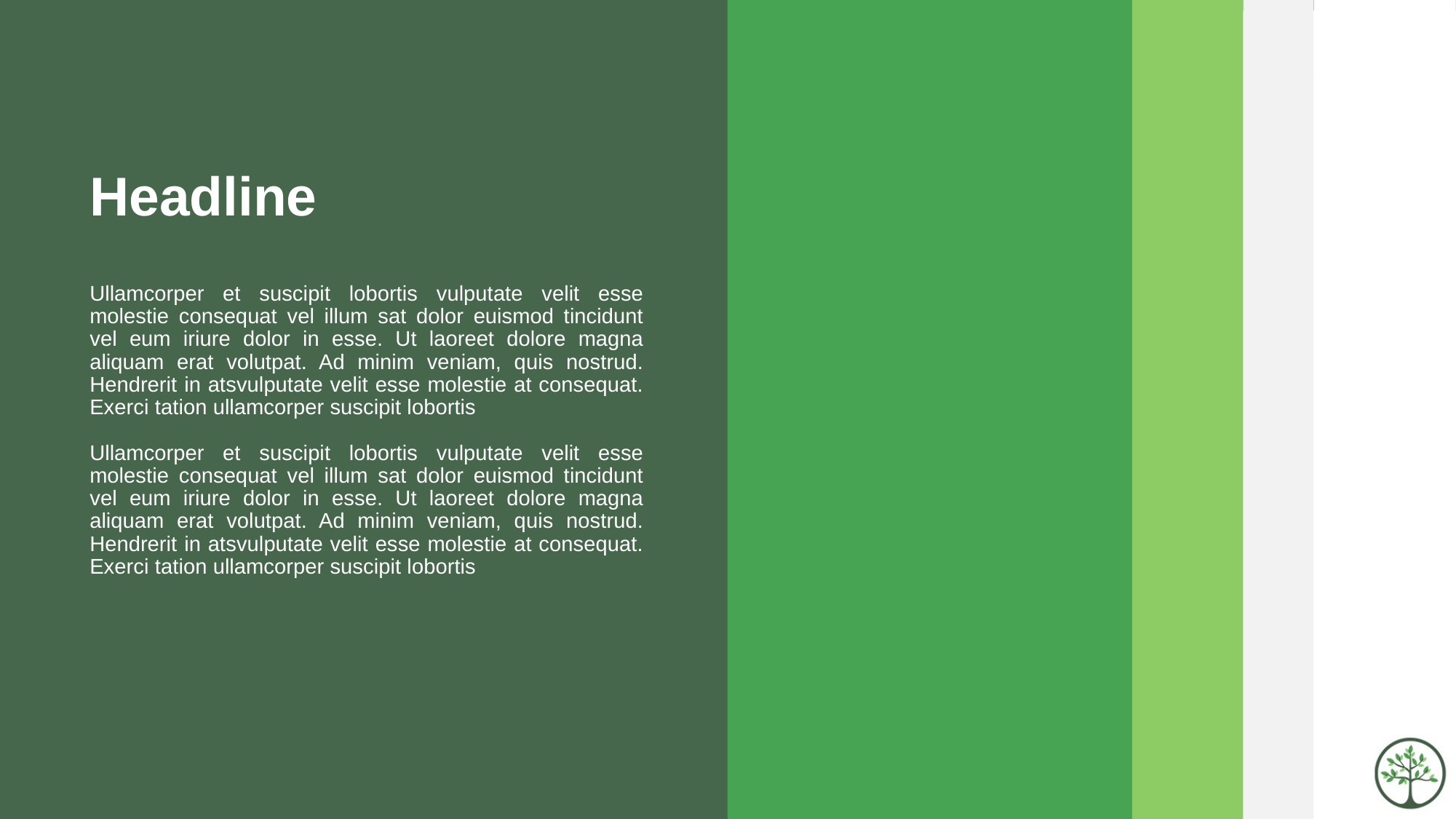

# Headline
Ullamcorper et suscipit lobortis vulputate velit esse molestie consequat vel illum sat dolor euismod tincidunt vel eum iriure dolor in esse. Ut laoreet dolore magna aliquam erat volutpat. Ad minim veniam, quis nostrud. Hendrerit in atsvulputate velit esse molestie at consequat. Exerci tation ullamcorper suscipit lobortis

Ullamcorper et suscipit lobortis vulputate velit esse molestie consequat vel illum sat dolor euismod tincidunt vel eum iriure dolor in esse. Ut laoreet dolore magna aliquam erat volutpat. Ad minim veniam, quis nostrud. Hendrerit in atsvulputate velit esse molestie at consequat. Exerci tation ullamcorper suscipit lobortis